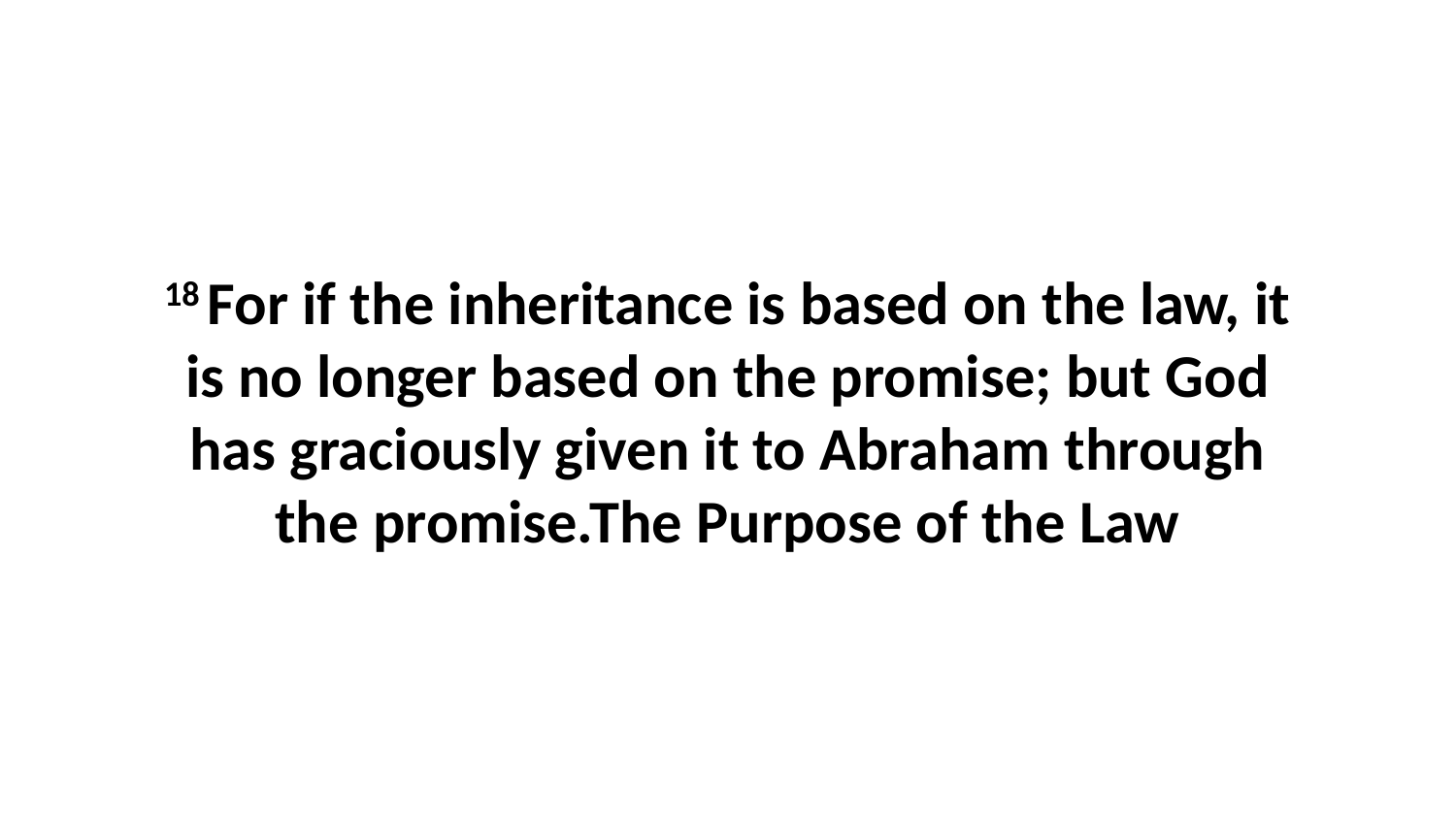

18 For if the inheritance is based on the law, it is no longer based on the promise; but God has graciously given it to Abraham through the promise.The Purpose of the Law